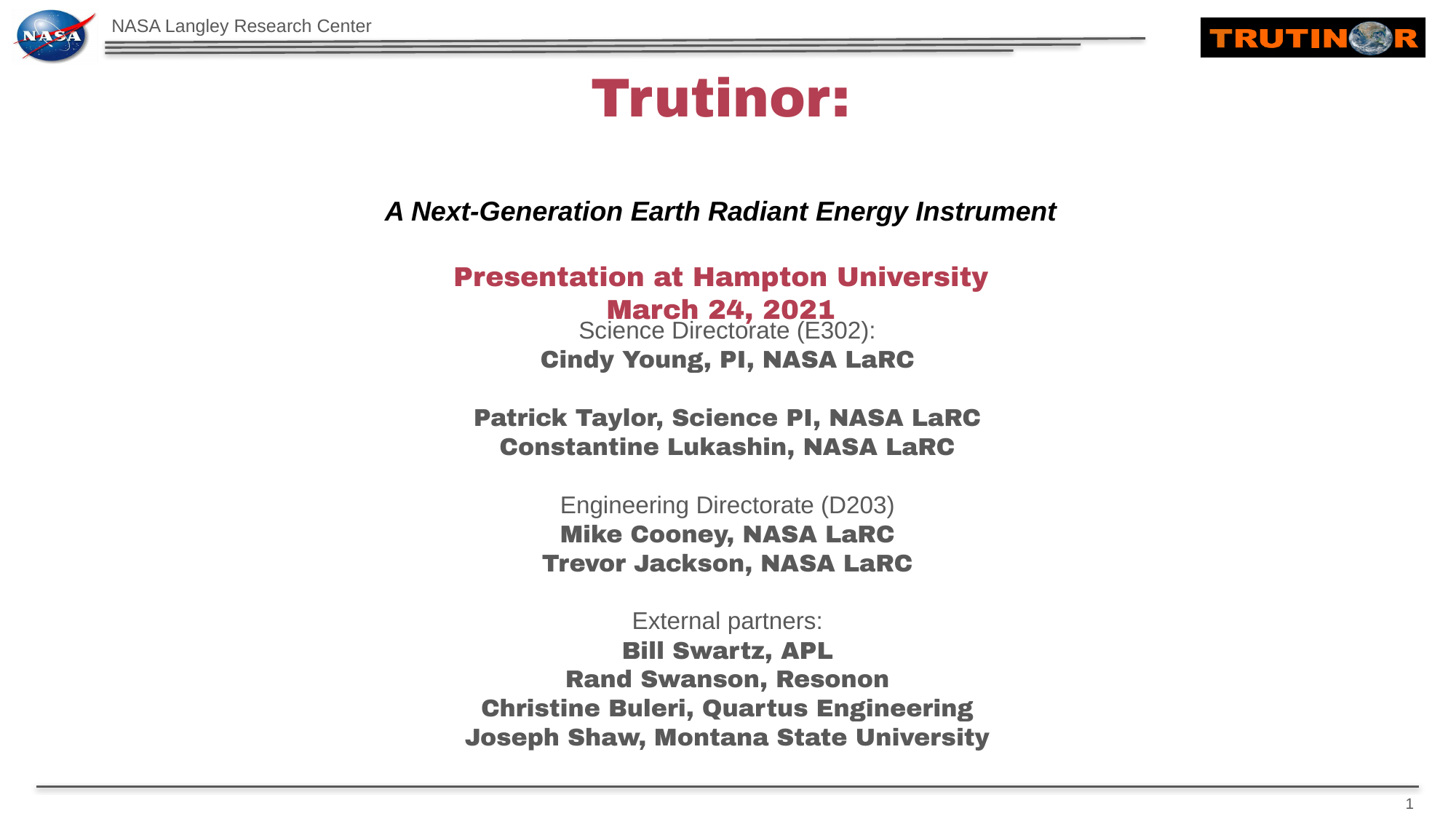

Trutinor:

A Next-Generation Earth Radiant Energy Instrument

Presentation at Hampton University
March 24, 2021
Science Directorate (E302):
Cindy Young, PI, NASA LaRC

Patrick Taylor, Science PI, NASA LaRC
Constantine Lukashin, NASA LaRC

Engineering Directorate (D203)
Mike Cooney, NASA LaRC
Trevor Jackson, NASA LaRC

External partners:
Bill Swartz, APL
Rand Swanson, Resonon
Christine Buleri, Quartus Engineering
Joseph Shaw, Montana State University